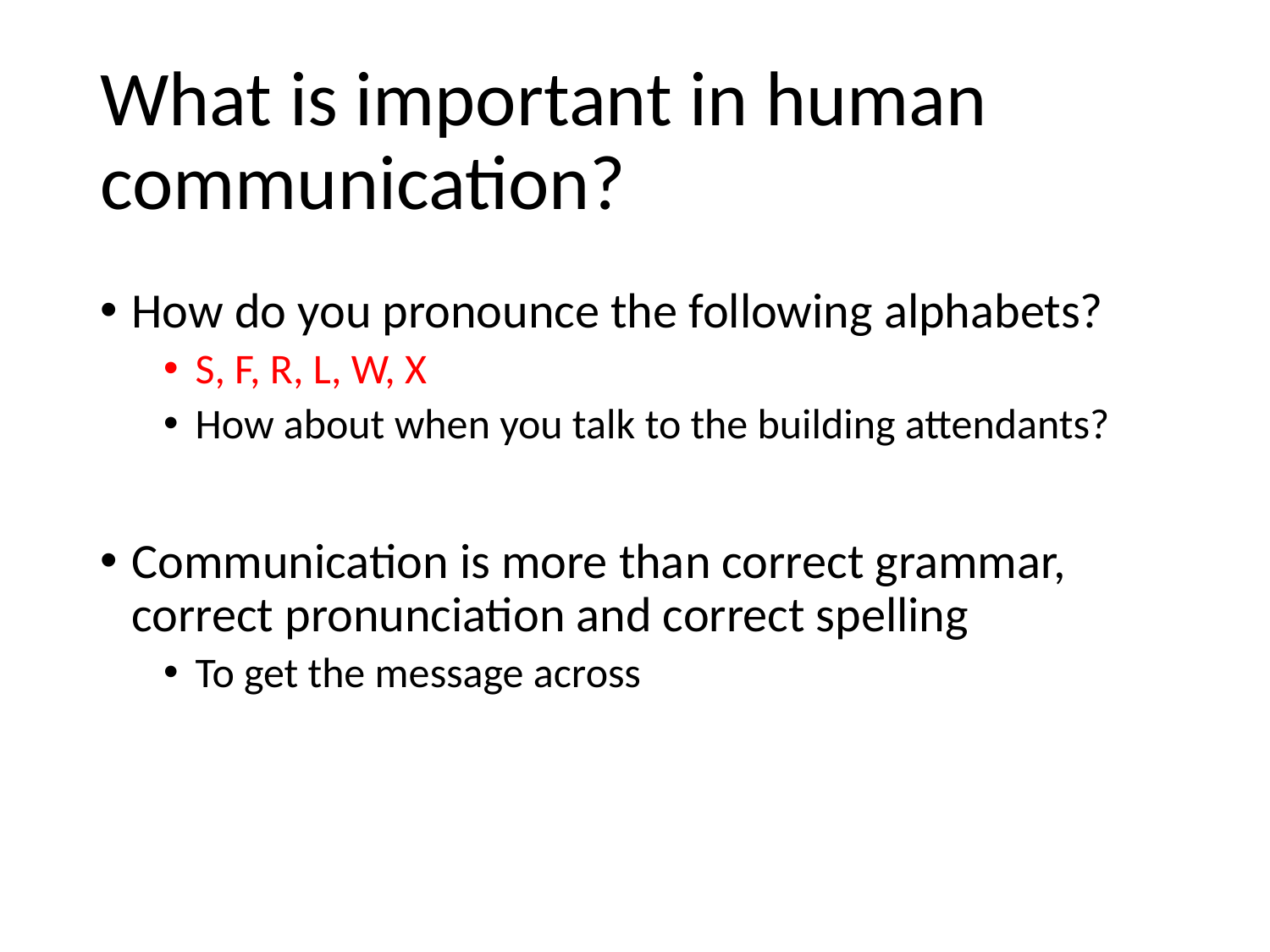

# What is important in human communication?
How do you pronounce the following alphabets?
S, F, R, L, W, X
How about when you talk to the building attendants?

Communication is more than correct grammar,  correct pronunciation and correct spelling
To get the message across